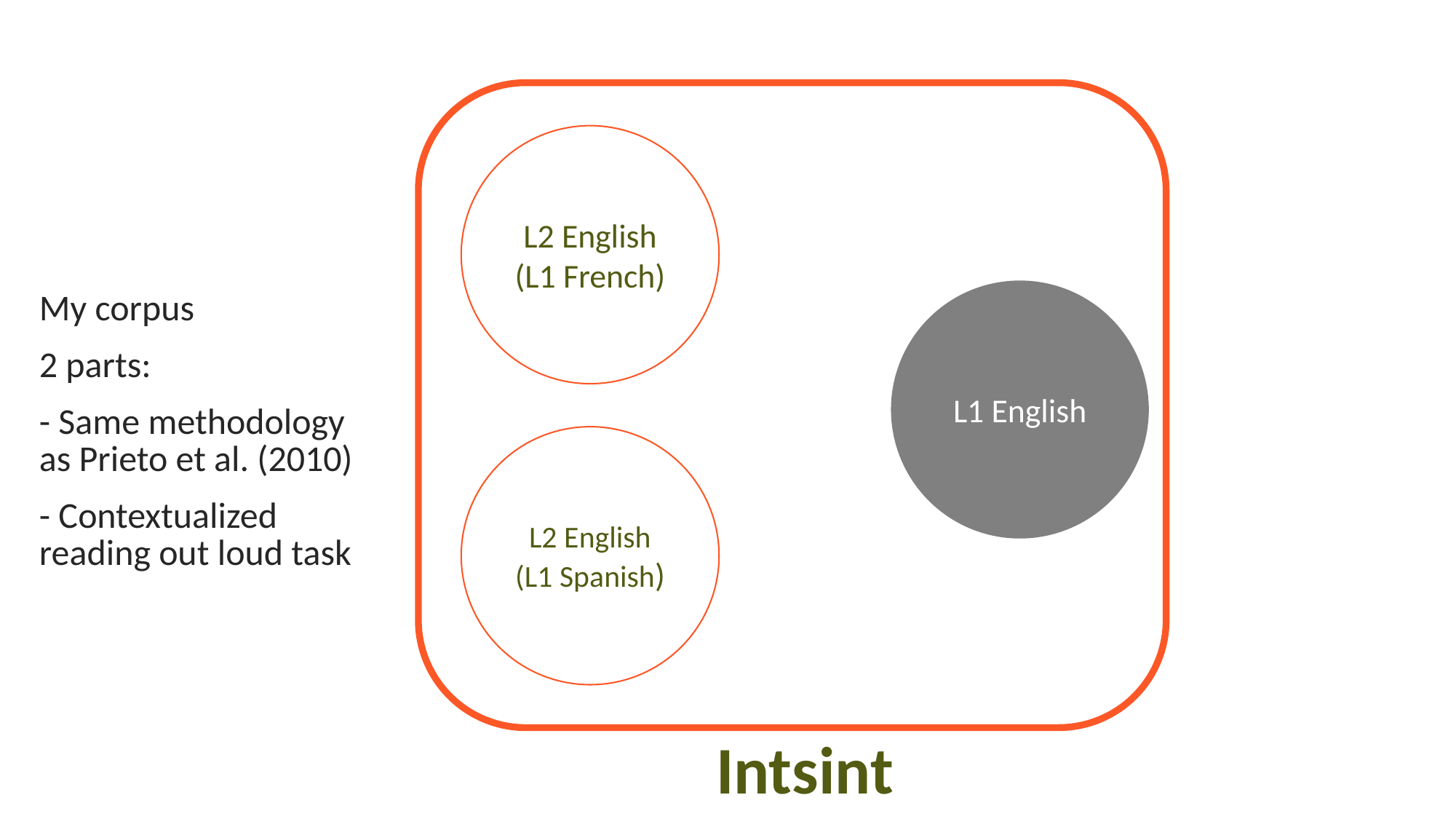

L2 English
(L1 French)
L1 English
My corpus
2 parts:
- Same methodology as Prieto et al. (2010)
- Contextualized reading out loud task
L2 English
(L1 Spanish)
Intsint